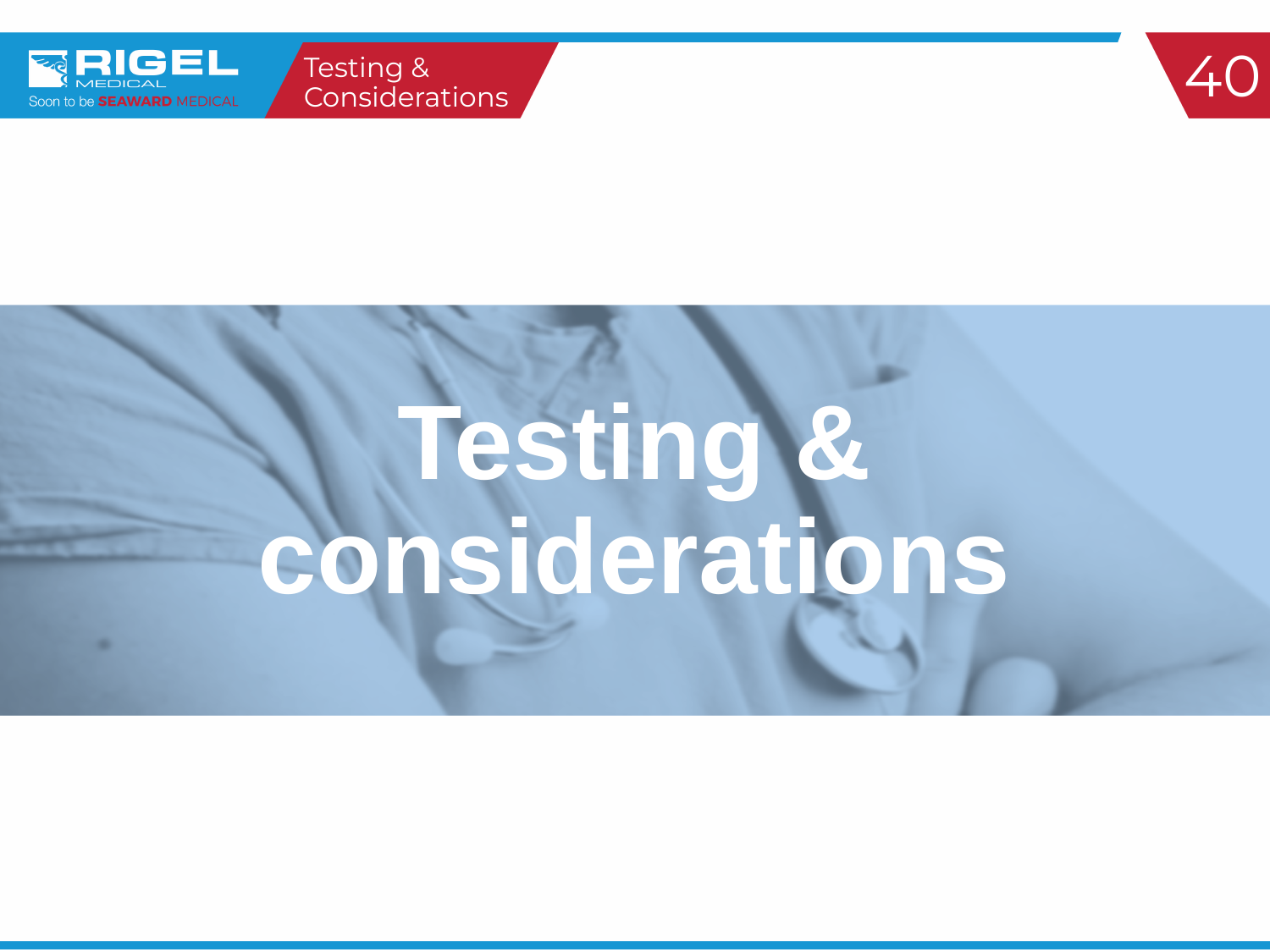

40
Testing & Considerations
Testing &
considerations